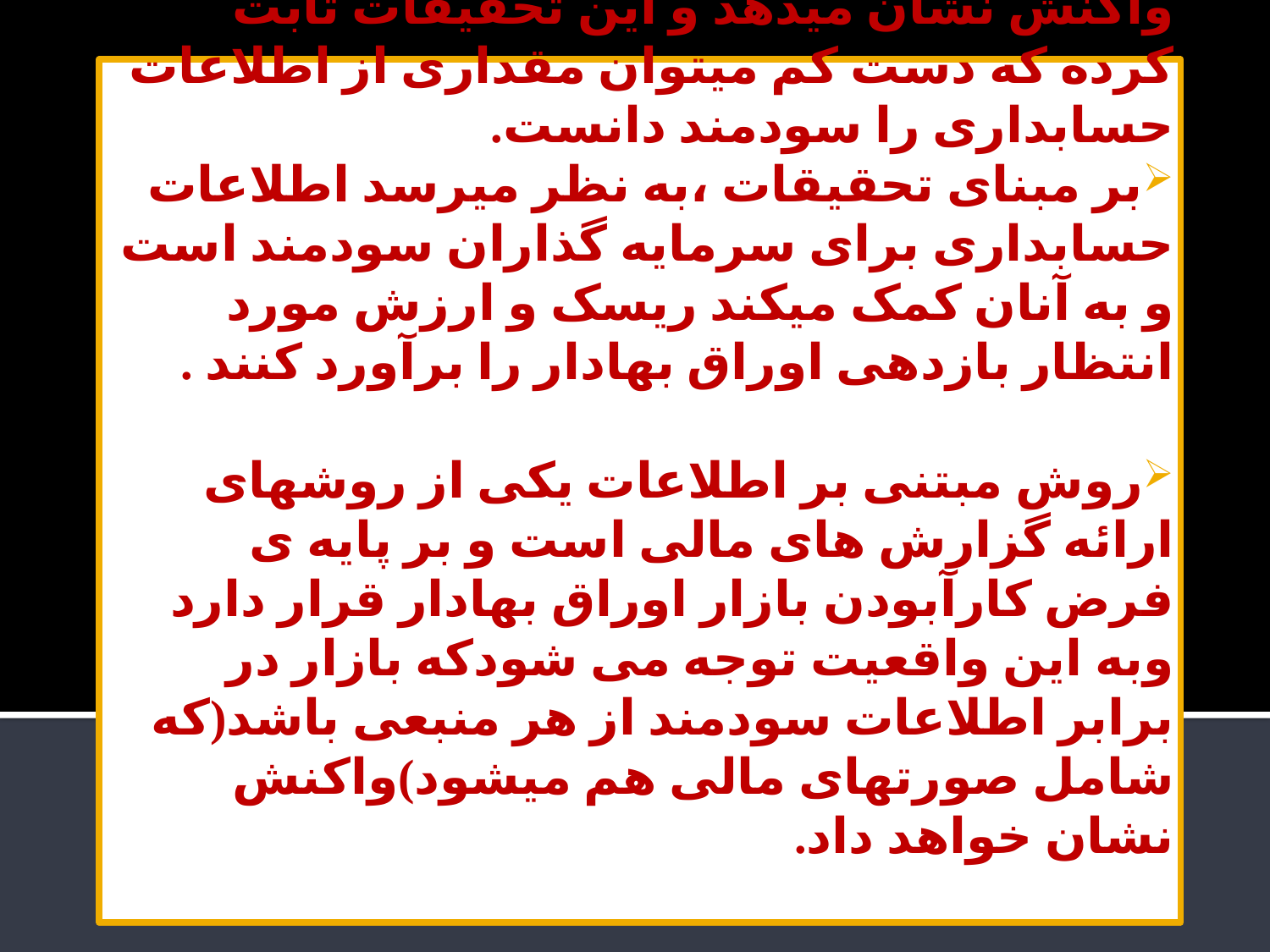

در حسابداری دست به تحقیقات تجربی زده شد تا نشان دهند که ارزش بازار اوراق بهادار در برابر اطلاعات جدید و مربوط به حسابداری واکنش نشان میدهد و این تحقیقات ثابت کرده که دست کم میتوان مقداری از اطلاعات حسابداری را سودمند دانست.
بر مبنای تحقیقات ،به نظر میرسد اطلاعات حسابداری برای سرمایه گذاران سودمند است و به آنان کمک میکند ریسک و ارزش مورد انتظار بازدهی اوراق بهادار را برآورد کنند .

روش مبتنی بر اطلاعات یکی از روشهای ارائه گزارش های مالی است و بر پایه ی فرض کارآبودن بازار اوراق بهادار قرار دارد وبه این واقعیت توجه می شودکه بازار در برابر اطلاعات سودمند از هر منبعی باشد(که شامل صورتهای مالی هم میشود)واکنش نشان خواهد داد.